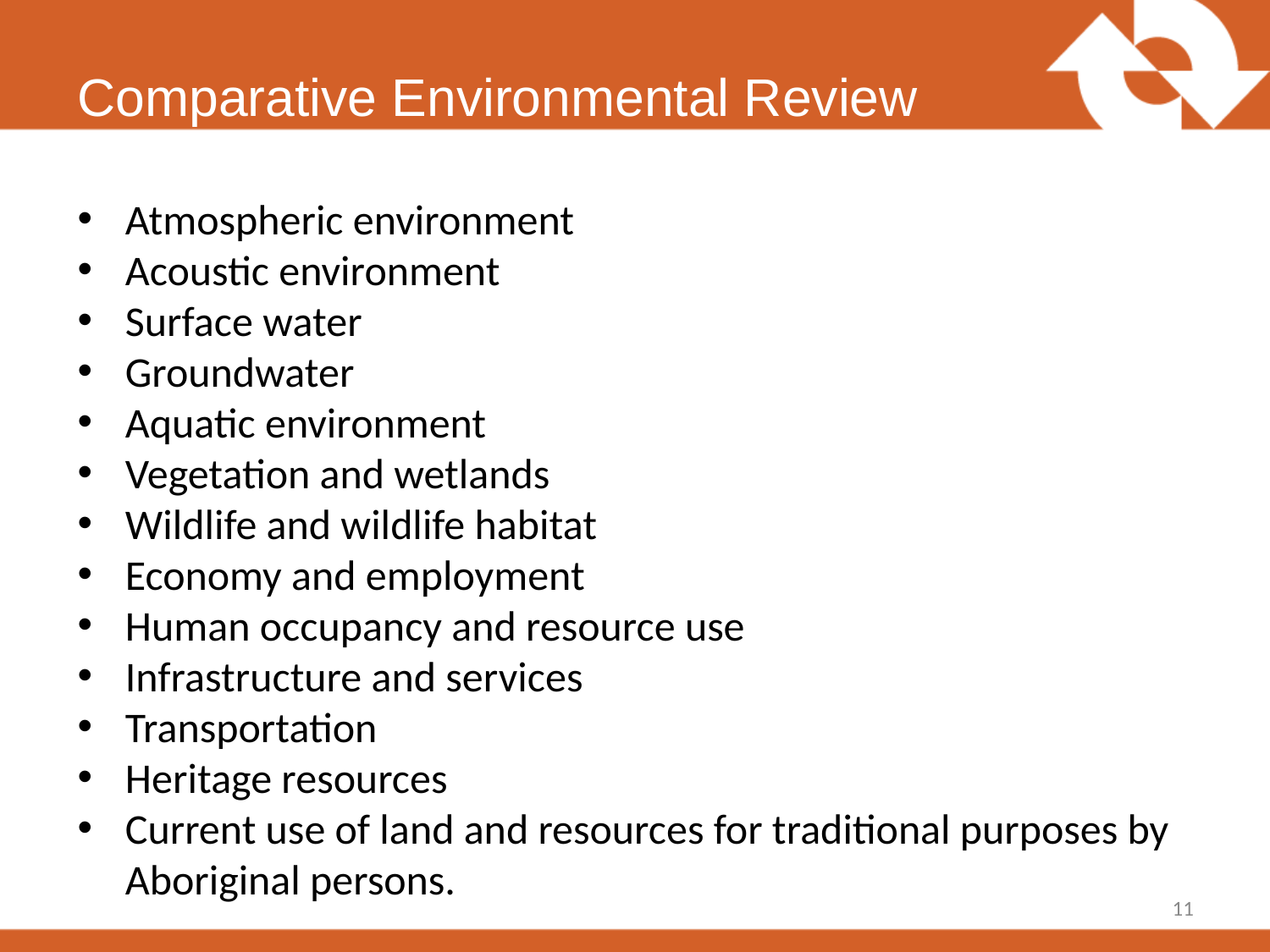

# Comparative Environmental Review
Atmospheric environment
Acoustic environment
Surface water
Groundwater
Aquatic environment
Vegetation and wetlands
Wildlife and wildlife habitat
Economy and employment
Human occupancy and resource use
Infrastructure and services
Transportation
Heritage resources
Current use of land and resources for traditional purposes by Aboriginal persons.
11